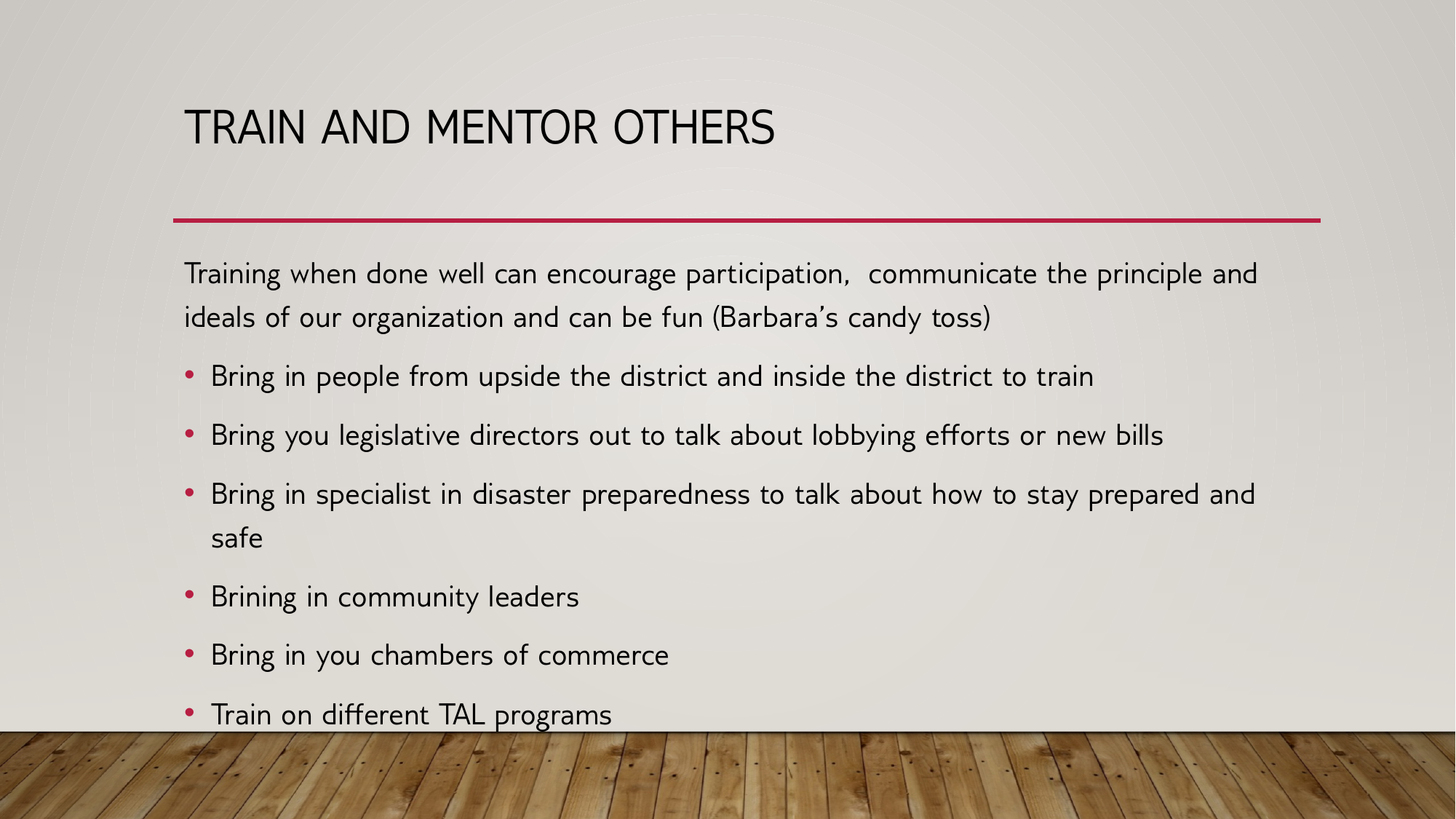

# Train and mentor others
Training when done well can encourage participation,  communicate the principle and ideals of our organization and can be fun (Barbara’s candy toss)
Bring in people from upside the district and inside the district to train
Bring you legislative directors out to talk about lobbying efforts or new bills
Bring in specialist in disaster preparedness to talk about how to stay prepared and safe
Brining in community leaders
Bring in you chambers of commerce
Train on different TAL programs